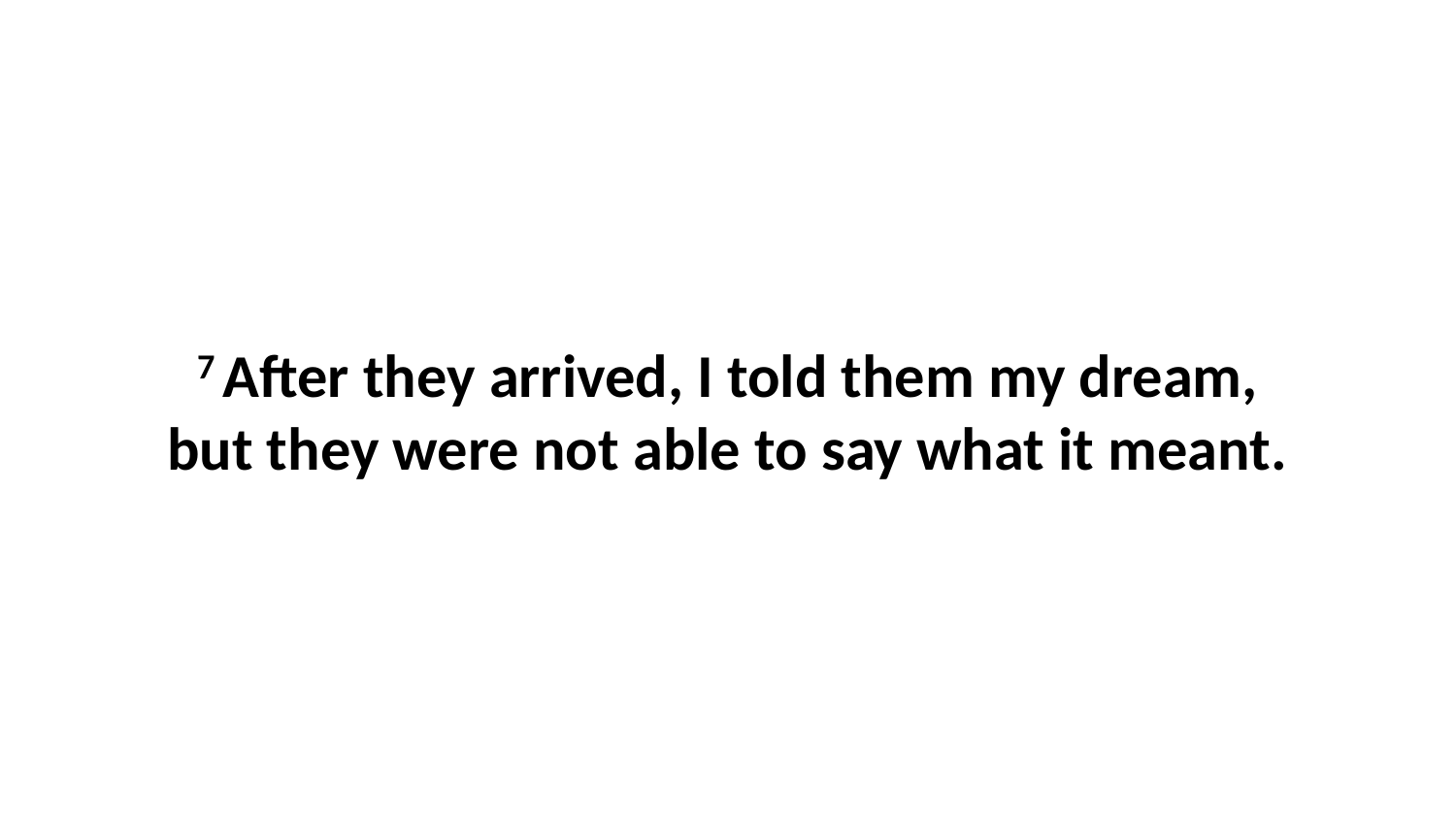

7 After they arrived, I told them my dream, but they were not able to say what it meant.